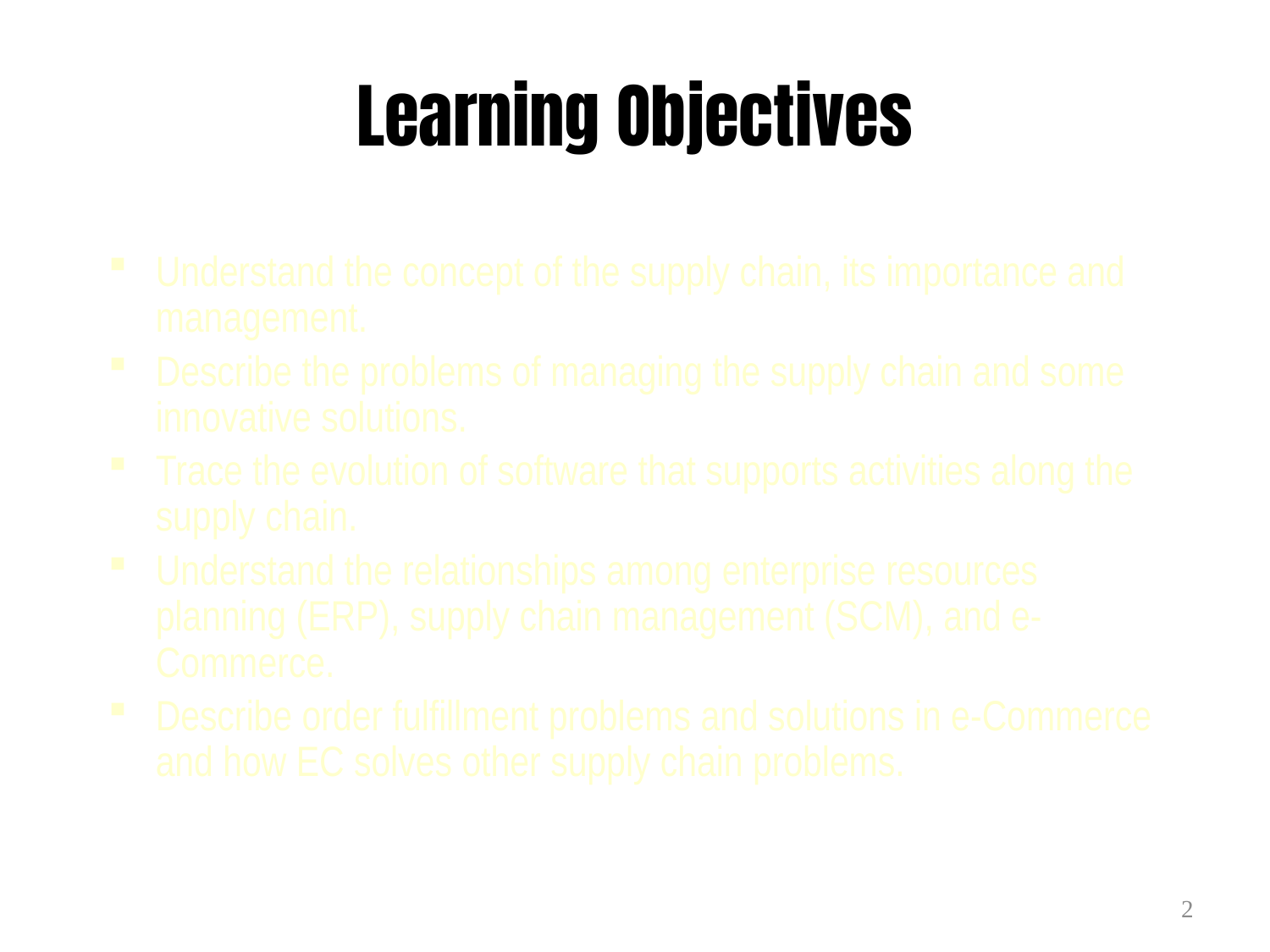

# Learning Objectives
Understand the concept of the supply chain, its importance and management.
Describe the problems of managing the supply chain and some innovative solutions.
Trace the evolution of software that supports activities along the supply chain.
Understand the relationships among enterprise resources planning (ERP), supply chain management (SCM), and e-Commerce.
Describe order fulfillment problems and solutions in e-Commerce and how EC solves other supply chain problems.
2